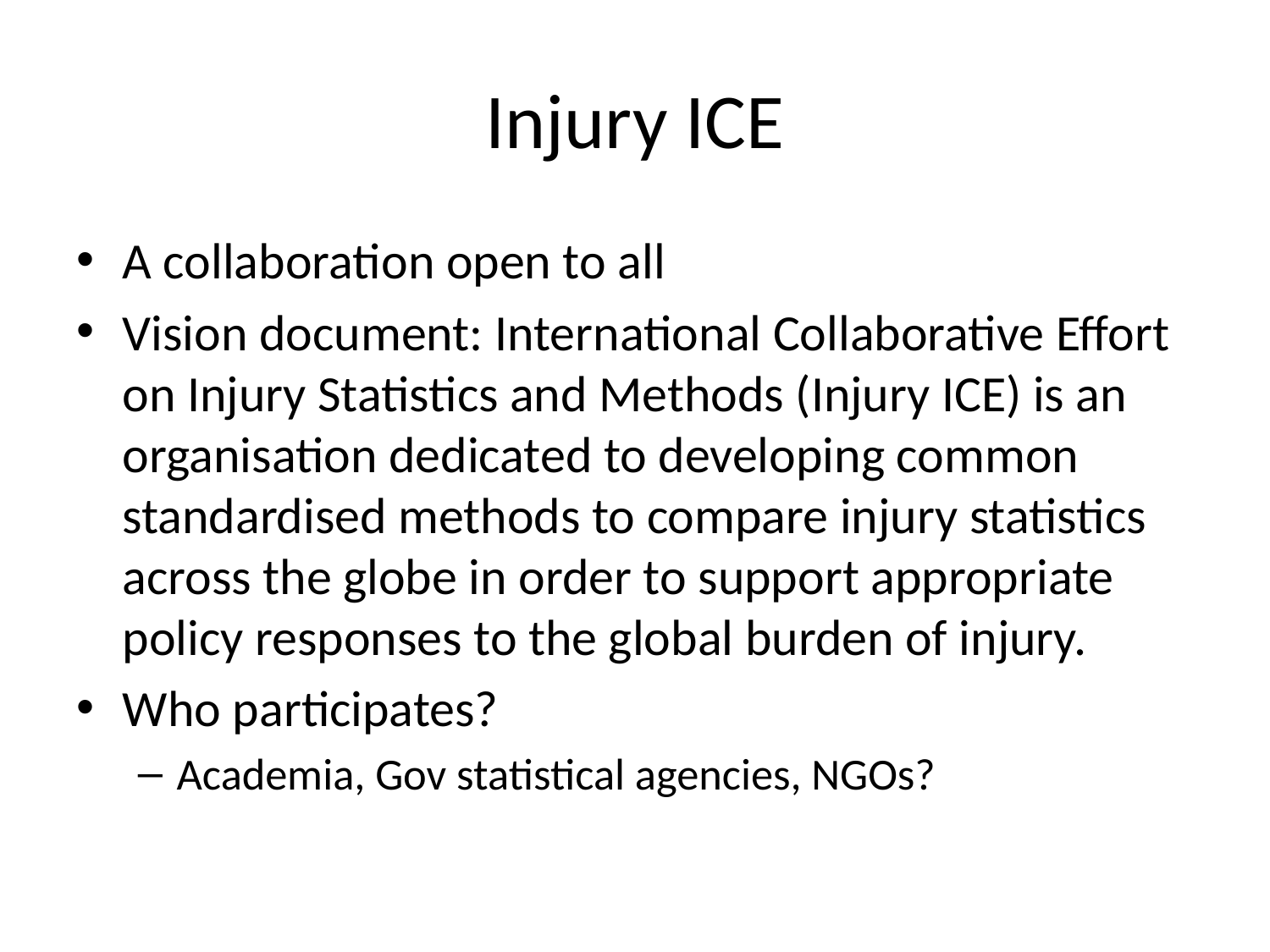

# Injury ICE
A collaboration open to all
Vision document: International Collaborative Effort on Injury Statistics and Methods (Injury ICE) is an organisation dedicated to developing common standardised methods to compare injury statistics across the globe in order to support appropriate policy responses to the global burden of injury.
Who participates?
Academia, Gov statistical agencies, NGOs?